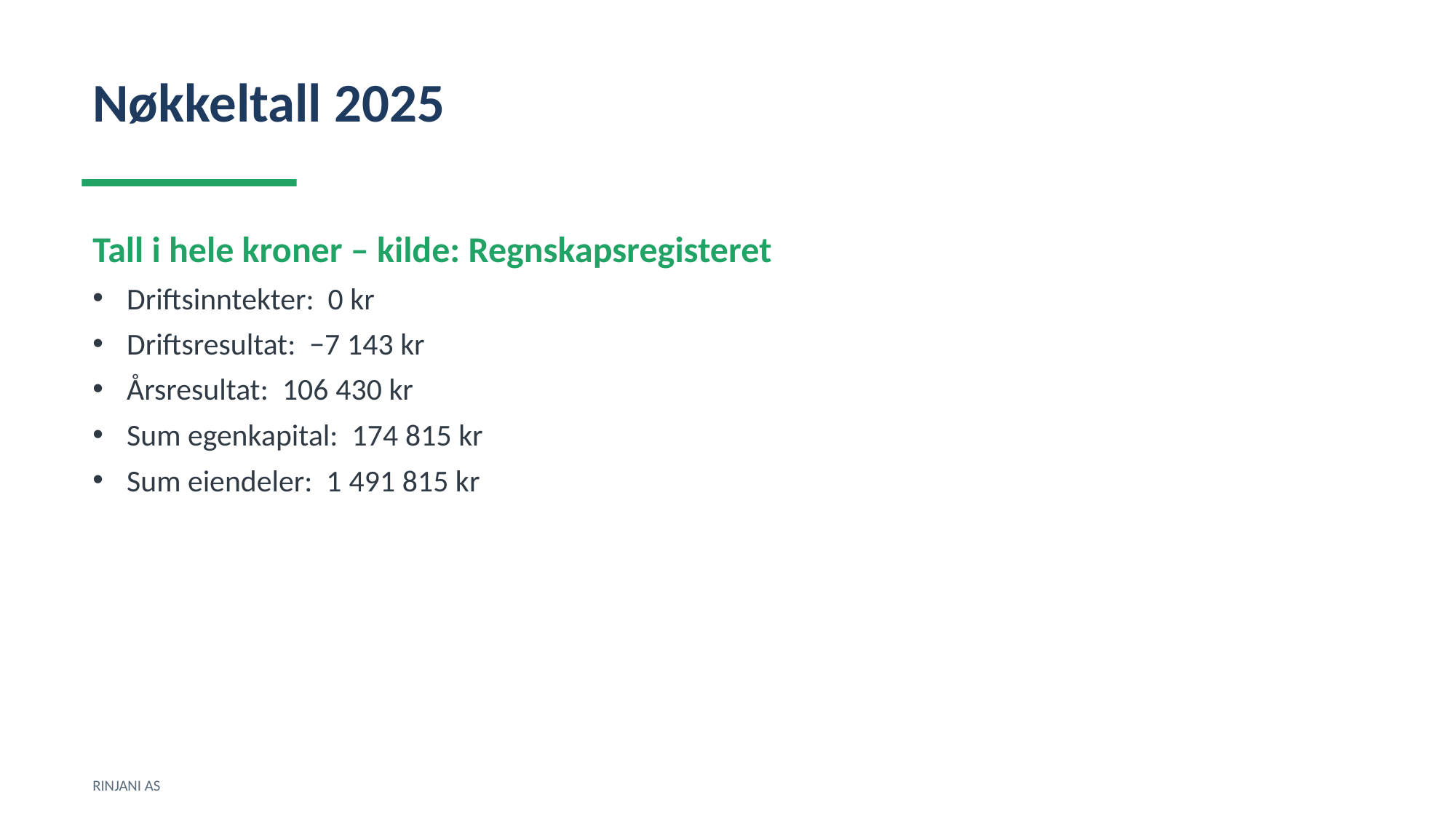

Nøkkeltall 2025

Tall i hele kroner – kilde: Regnskapsregisteret
Driftsinntekter:  0 kr
Driftsresultat:  −7 143 kr
Årsresultat:  106 430 kr
Sum egenkapital:  174 815 kr
Sum eiendeler:  1 491 815 kr
RINJANI AS